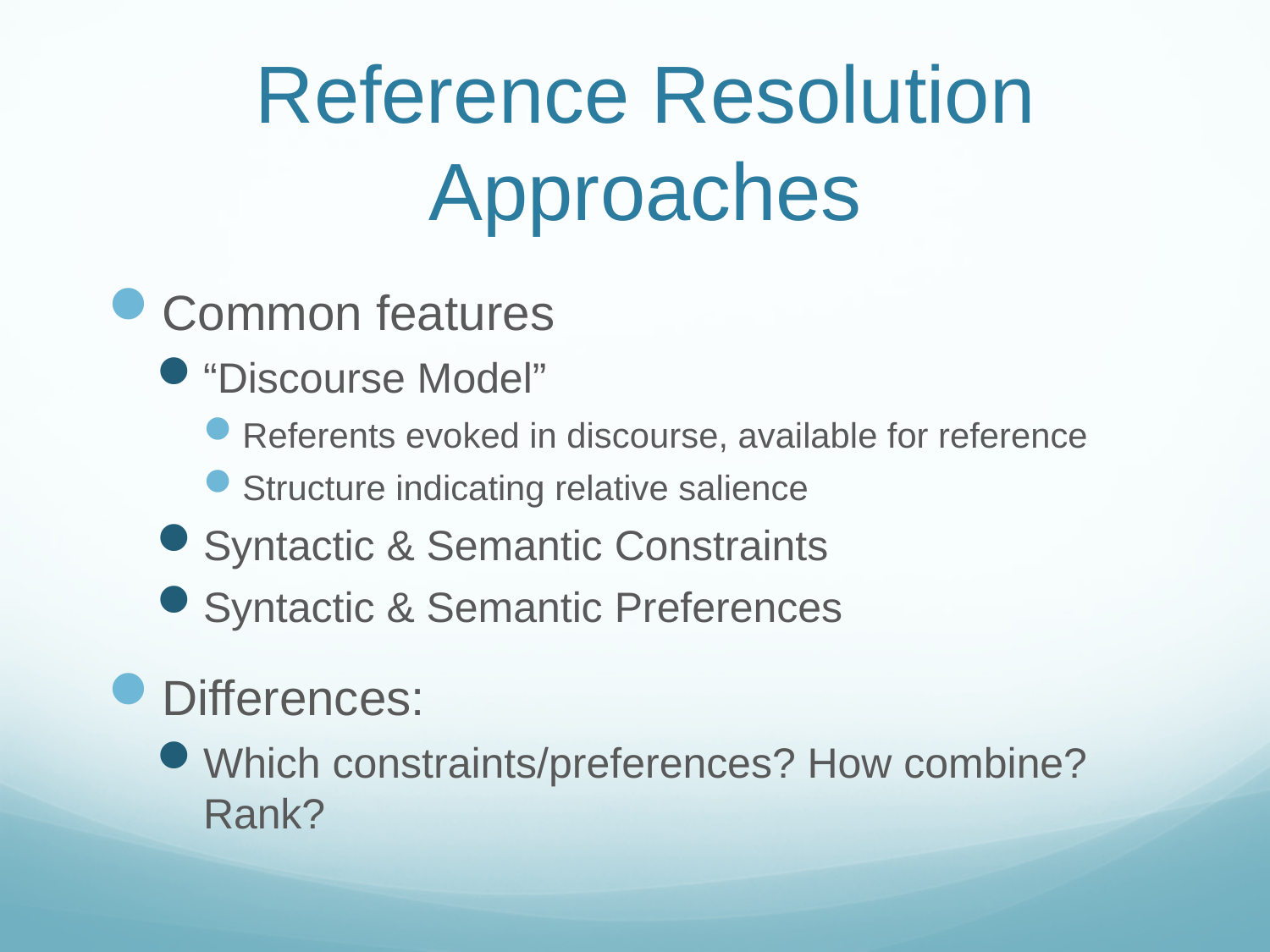

# Reference Resolution Approaches
Common features
“Discourse Model”
Referents evoked in discourse, available for reference
Structure indicating relative salience
Syntactic & Semantic Constraints
Syntactic & Semantic Preferences
Differences:
Which constraints/preferences? How combine? Rank?